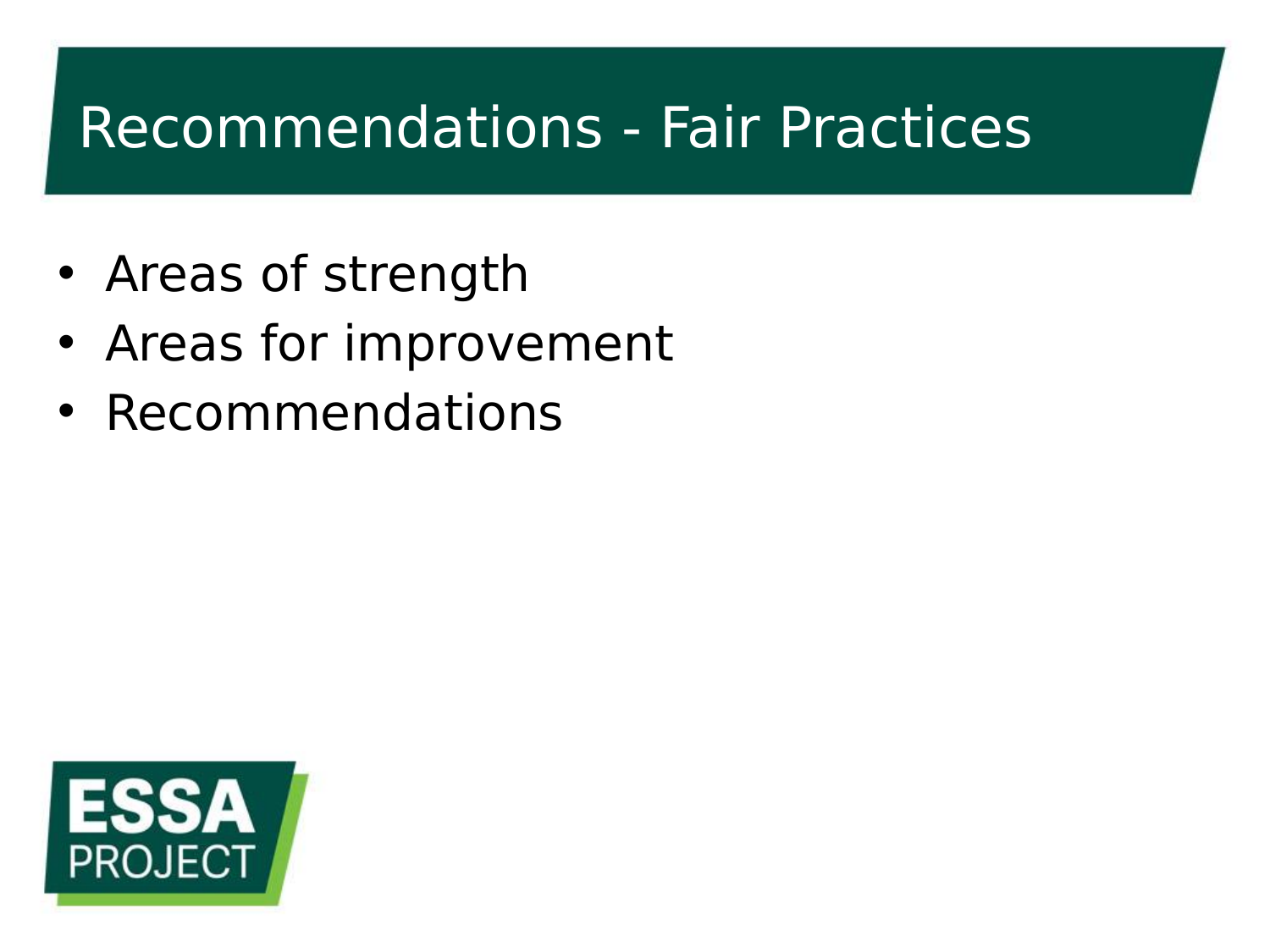

# Recommendations - Fair Practices
Areas of strength
Areas for improvement
Recommendations